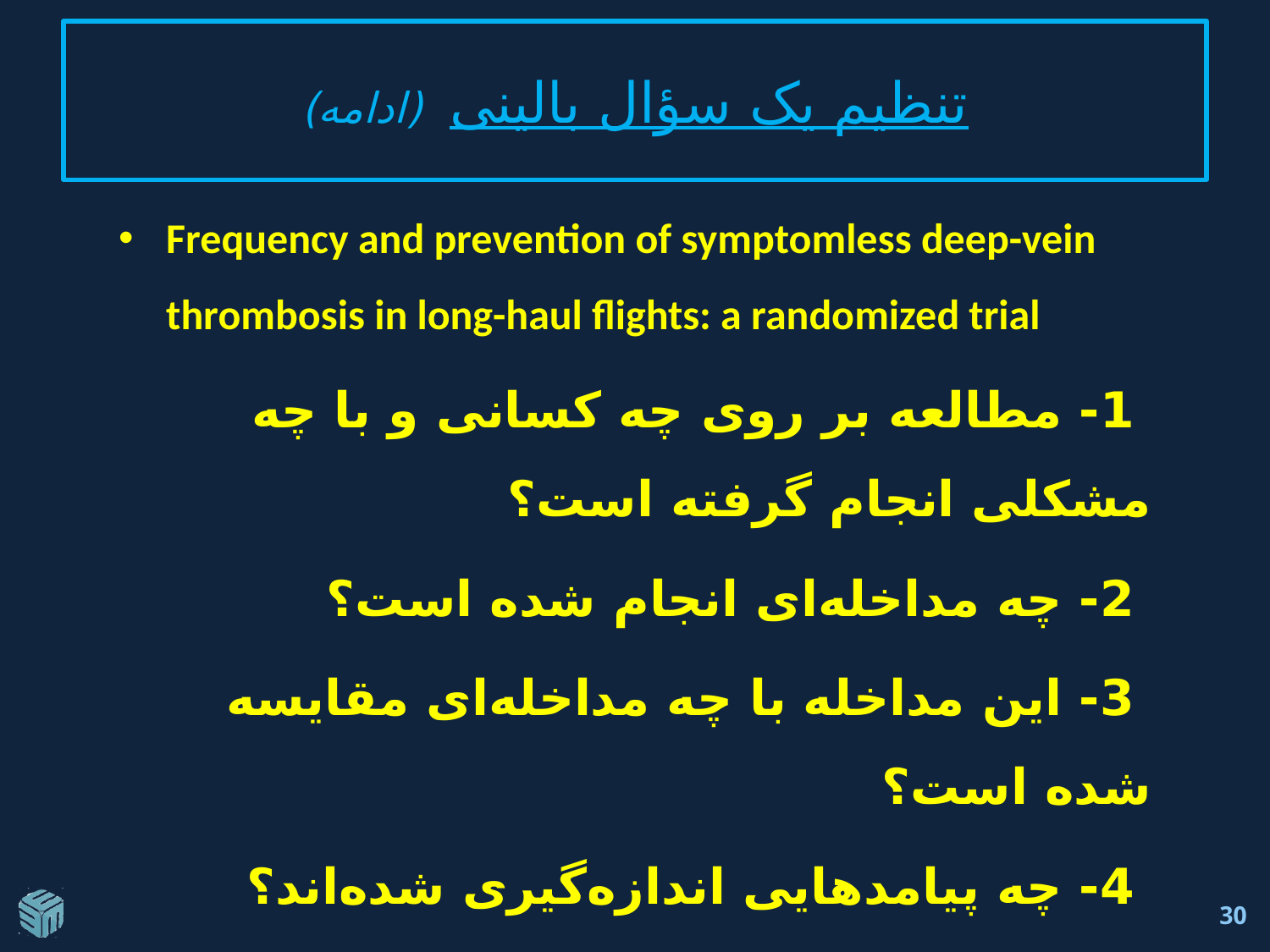

# تنظيم يک سؤال بالينی  (ادامه)
Frequency and prevention of symptomless deep-vein thrombosis in long-haul flights: a randomized trial
 1- مطالعه بر روی چه کسانی و با چه مشکلی انجام گرفته است؟
 2- چه مداخله‌ای انجام شده است؟
 3- این مداخله با چه مداخله‌ای مقایسه شده است؟
 4- چه پیامدهایی اندازه‌گیری شده‌اند؟
30